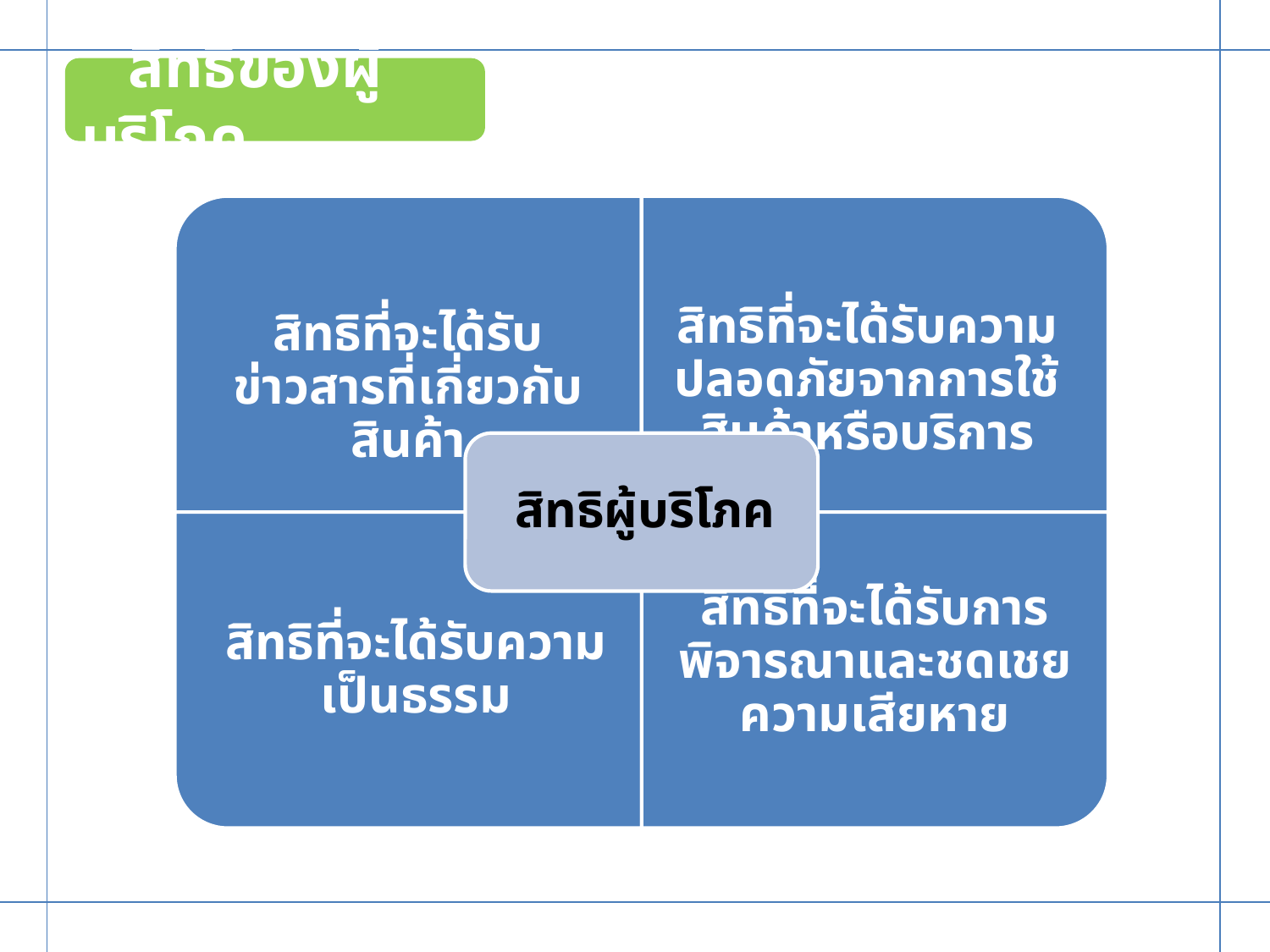

สิทธิของผู้บริโภค
สิทธิที่จะได้รับข่าวสารที่เกี่ยวกับสินค้า
สิทธิที่จะได้รับความปลอดภัยจากการใช้สินค้าหรือบริการ
สิทธิที่จะได้รับความเป็นธรรม
สิทธิที่จะได้รับการพิจารณาและชดเชยความเสียหาย
สิทธิผู้บริโภค